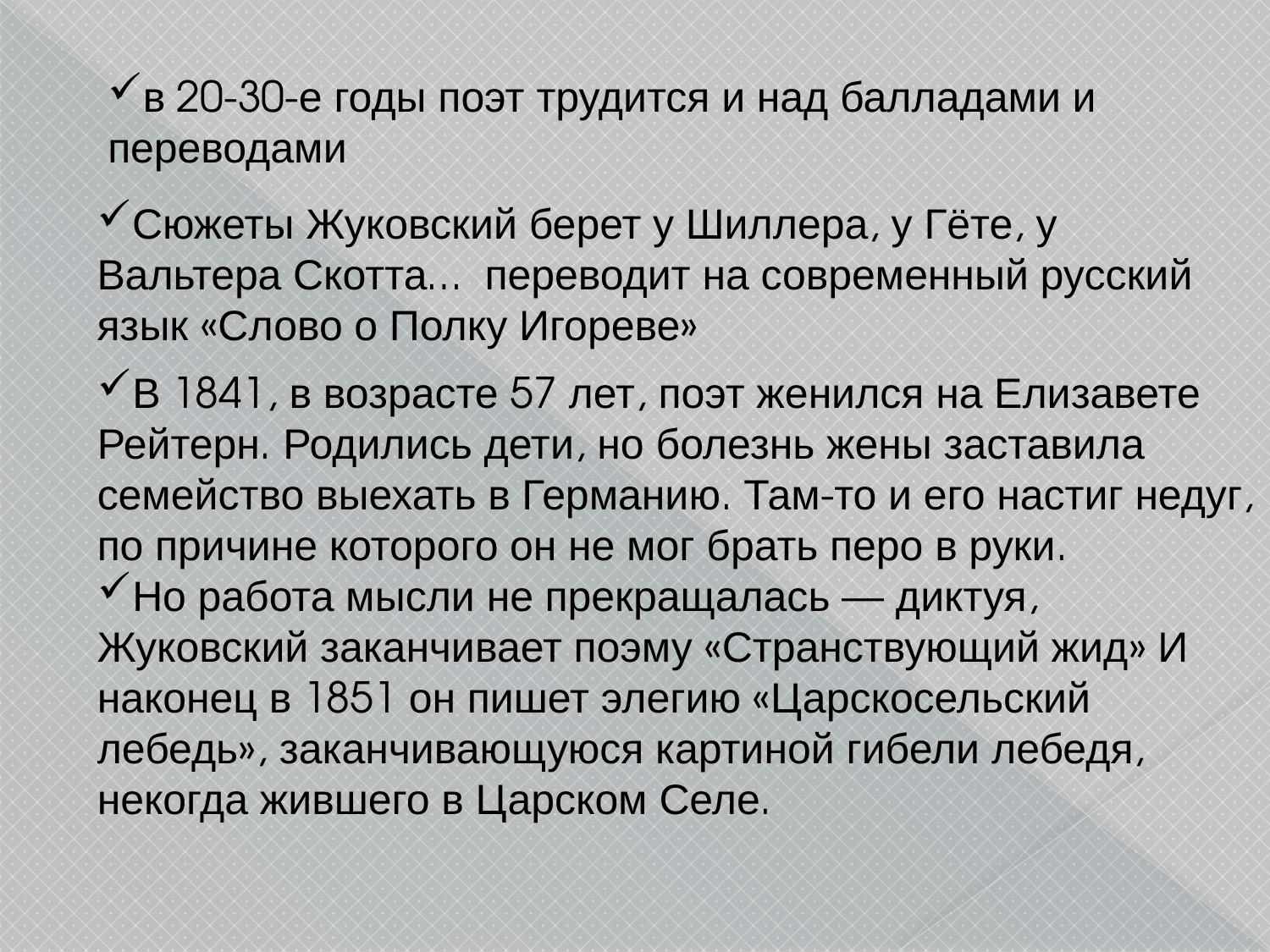

в 20-30-е годы поэт трудится и над балладами и переводами
Сюжеты Жуковский берет у Шиллера, у Гёте, у Вальтера Скотта…  переводит на современный русский язык «Слово о Полку Игореве»
В 1841, в возрасте 57 лет, поэт женился на Елизавете Рейтерн. Родились дети, но болезнь жены заставила семейство выехать в Германию. Там-то и его настиг недуг, по причине которого он не мог брать перо в руки.
Но работа мысли не прекращалась — диктуя, Жуковский заканчивает поэму «Странствующий жид» И наконец в 1851 он пишет элегию «Царскосельский лебедь», заканчивающуюся картиной гибели лебедя, некогда жившего в Царском Селе.